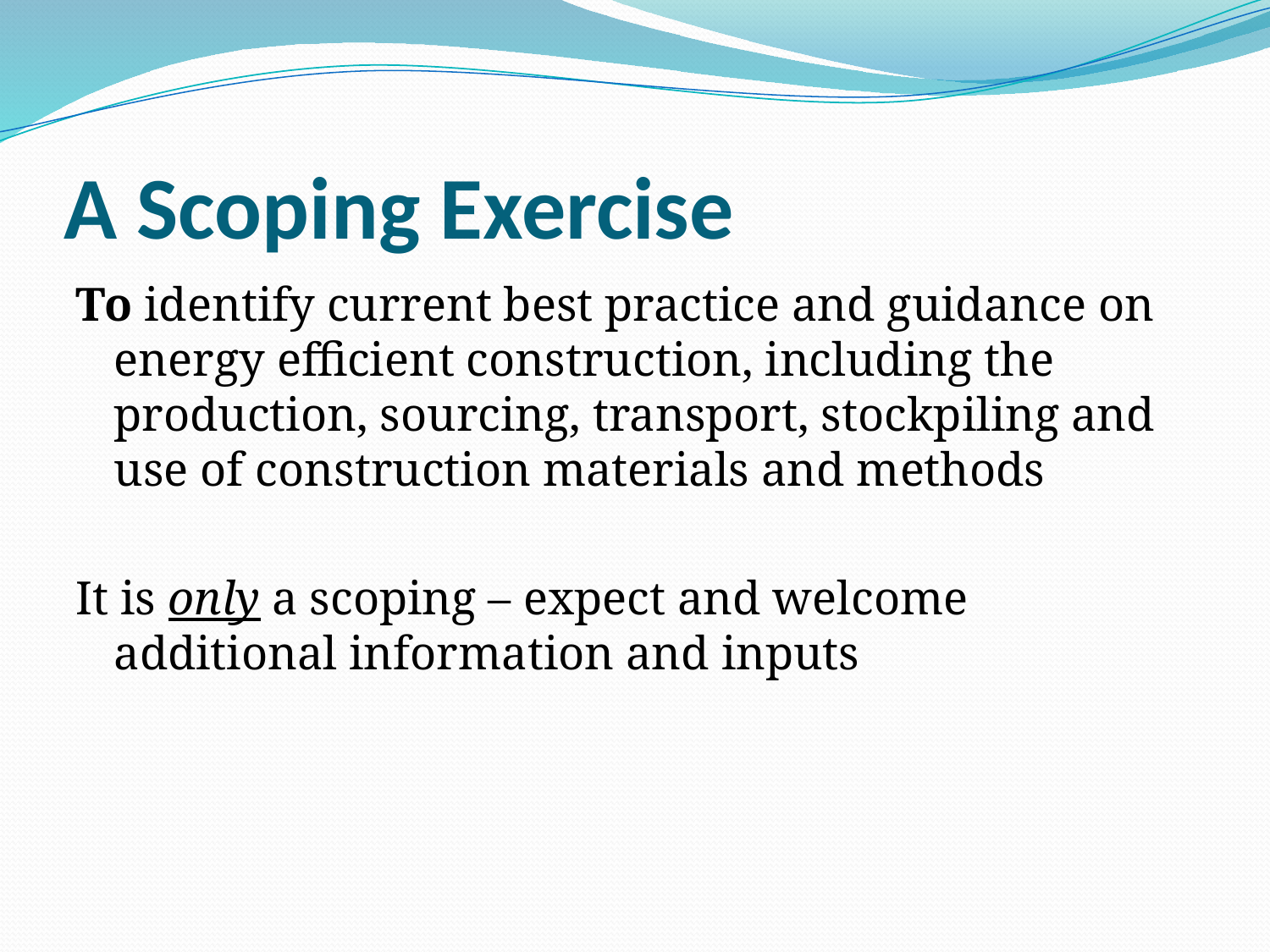

# A Scoping Exercise
To identify current best practice and guidance on energy efficient construction, including the production, sourcing, transport, stockpiling and use of construction materials and methods

It is only a scoping – expect and welcome additional information and inputs